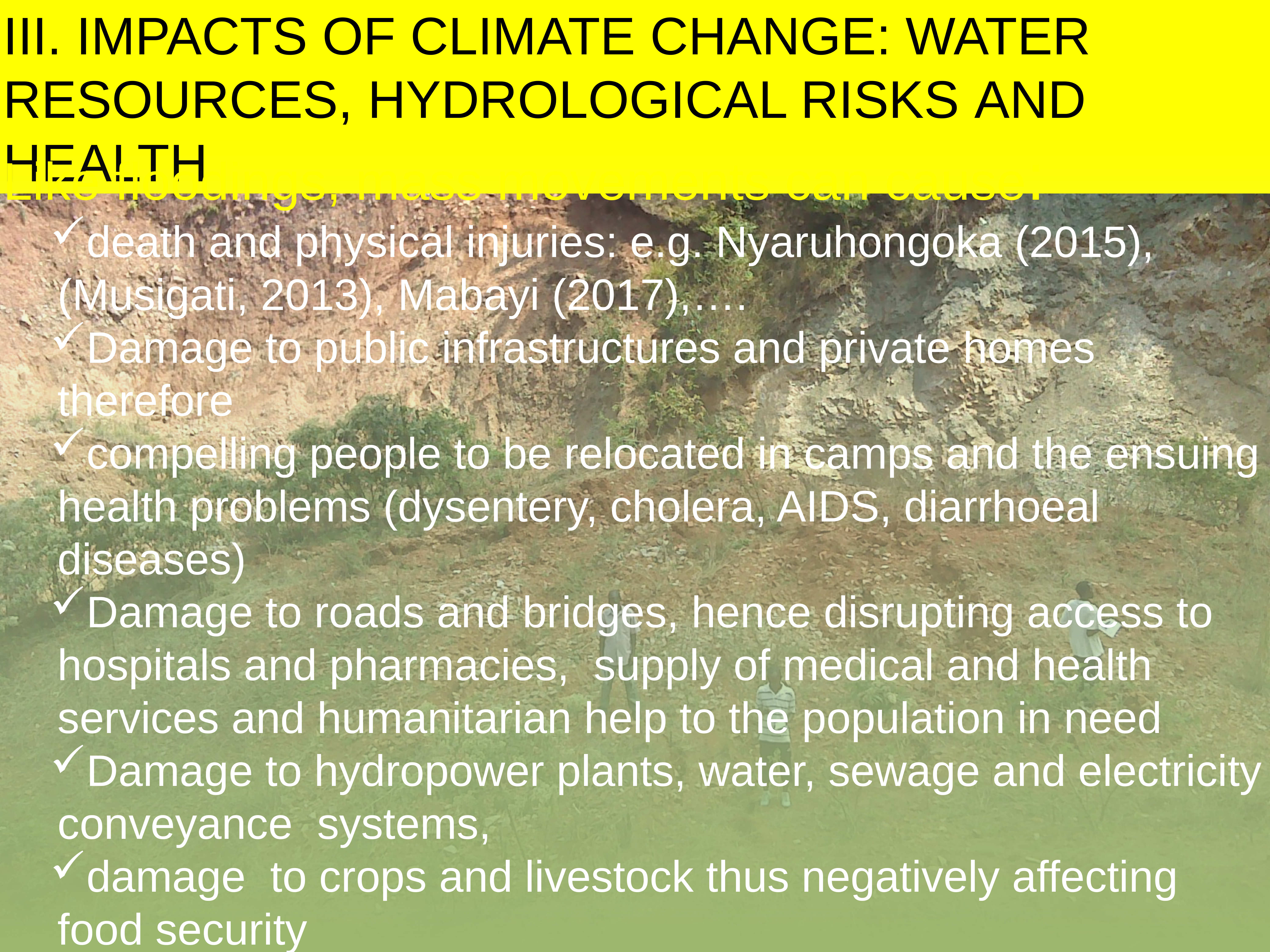

III. IMPACTS OF CLIMATE CHANGE: WATER RESOURCES, Hydrological risks AND HEALTH
Like floodings, mass movements can cause:
death and physical injuries: e.g. Nyaruhongoka (2015), (Musigati, 2013), Mabayi (2017),….
Damage to public infrastructures and private homes therefore
compelling people to be relocated in camps and the ensuing health problems (dysentery, cholera, AIDS, diarrhoeal diseases)
Damage to roads and bridges, hence disrupting access to hospitals and pharmacies,  supply of medical and health services and humanitarian help to the population in need
Damage to hydropower plants, water, sewage and electricity conveyance  systems,
damage  to crops and livestock thus negatively affecting food security